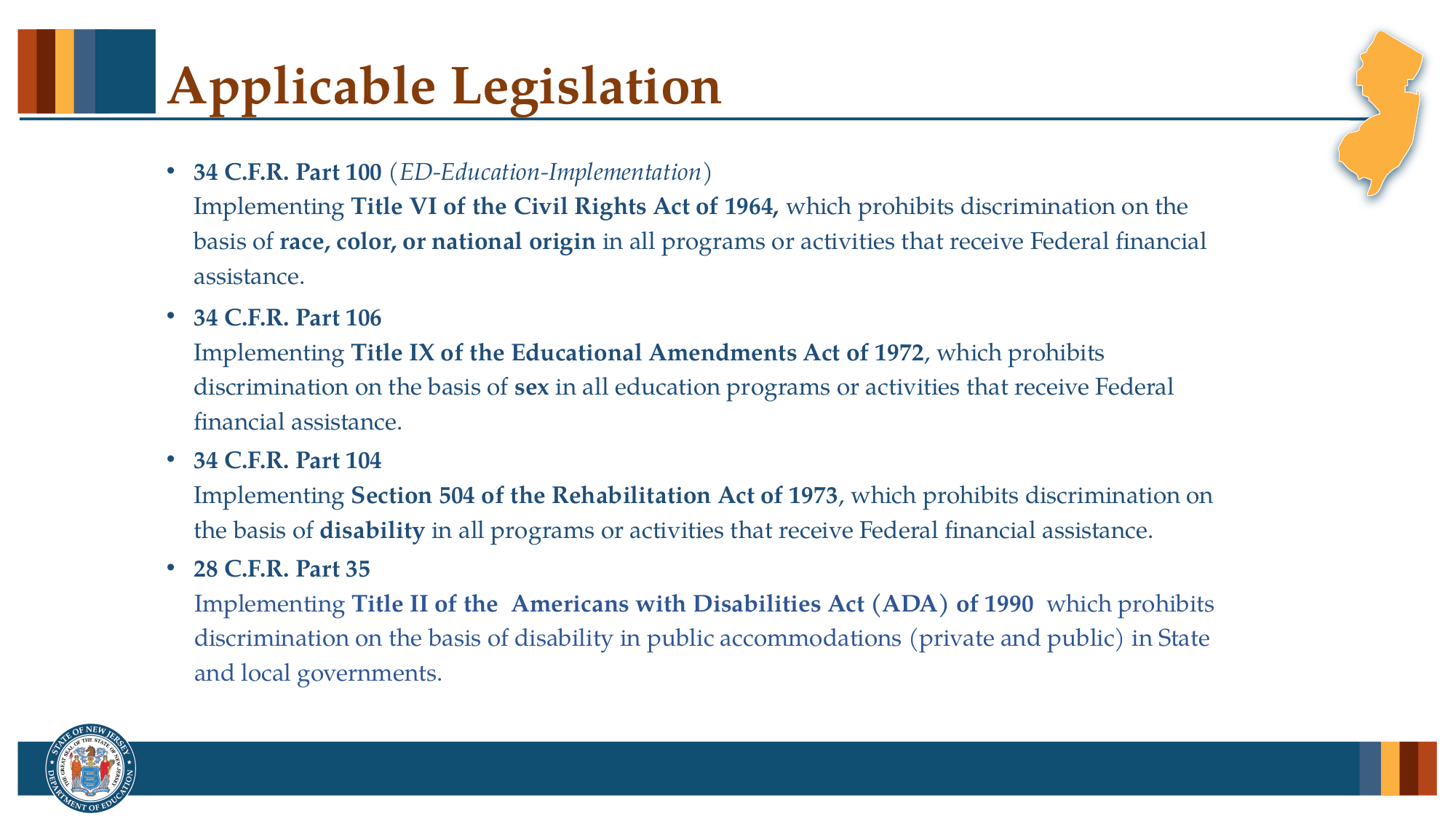

# Applicable Legislation
34 C.F.R. Part 100 (ED-Education-Implementation)
Implementing Title VI of the Civil Rights Act of 1964, which prohibits discrimination on the basis of race, color, or national origin in all programs or activities that receive Federal financial assistance.
34 C.F.R. Part 106
Implementing Title IX of the Educational Amendments Act of 1972, which prohibits discrimination on the basis of sex in all education programs or activities that receive Federal financial assistance.
34 C.F.R. Part 104
Implementing Section 504 of the Rehabilitation Act of 1973, which prohibits discrimination on the basis of disability in all programs or activities that receive Federal financial assistance.
28 C.F.R. Part 35
Implementing Title II of the  Americans with Disabilities Act (ADA) of 1990  which prohibits discrimination on the basis of disability in public accommodations (private and public) in State and local governments.